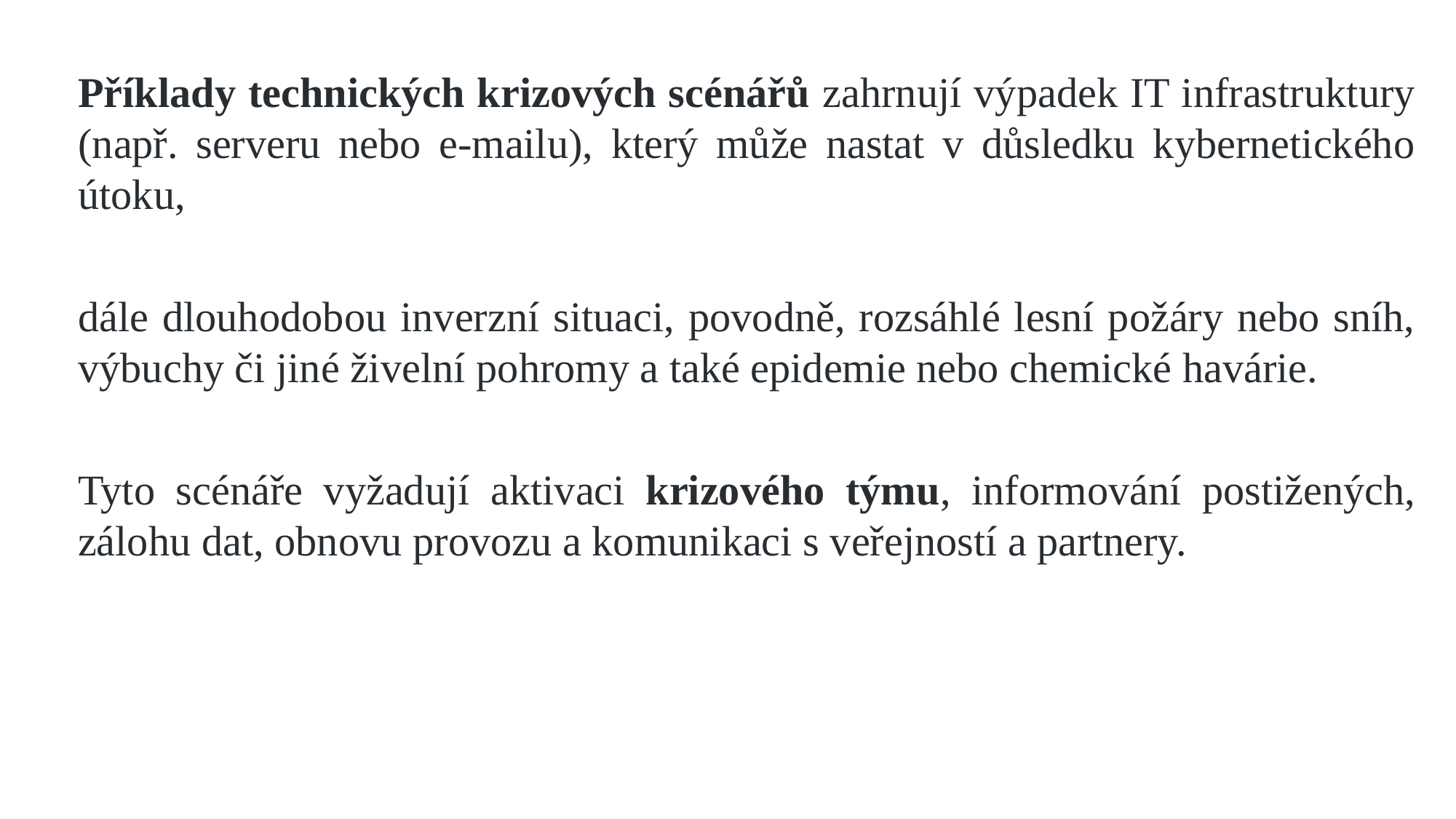

Příklady technických krizových scénářů zahrnují výpadek IT infrastruktury (např. serveru nebo e-mailu), který může nastat v důsledku kybernetického útoku,

dále dlouhodobou inverzní situaci, povodně, rozsáhlé lesní požáry nebo sníh, výbuchy či jiné živelní pohromy a také epidemie nebo chemické havárie.

Tyto scénáře vyžadují aktivaci krizového týmu, informování postižených, zálohu dat, obnovu provozu a komunikaci s veřejností a partnery.